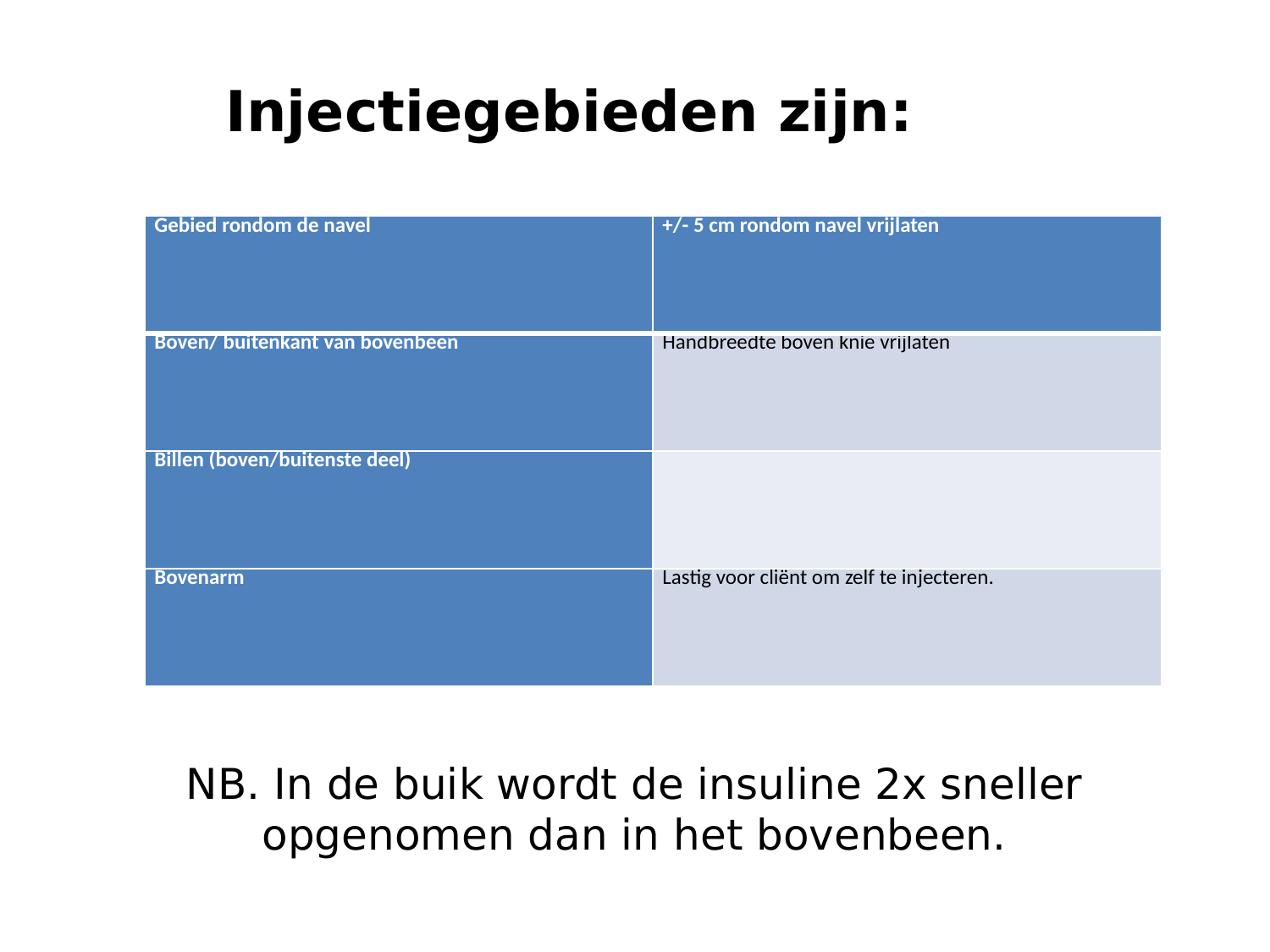

Injectiegebieden zijn:

| Gebied rondom de navel | +/- 5 cm rondom navel vrijlaten |
| --- | --- |
| Boven/ buitenkant van bovenbeen | Handbreedte boven knie vrijlaten |
| Billen (boven/buitenste deel) |  |
| Bovenarm | Lastig voor cliënt om zelf te injecteren. |
# NB. In de buik wordt de insuline 2x sneller opgenomen dan in het bovenbeen.